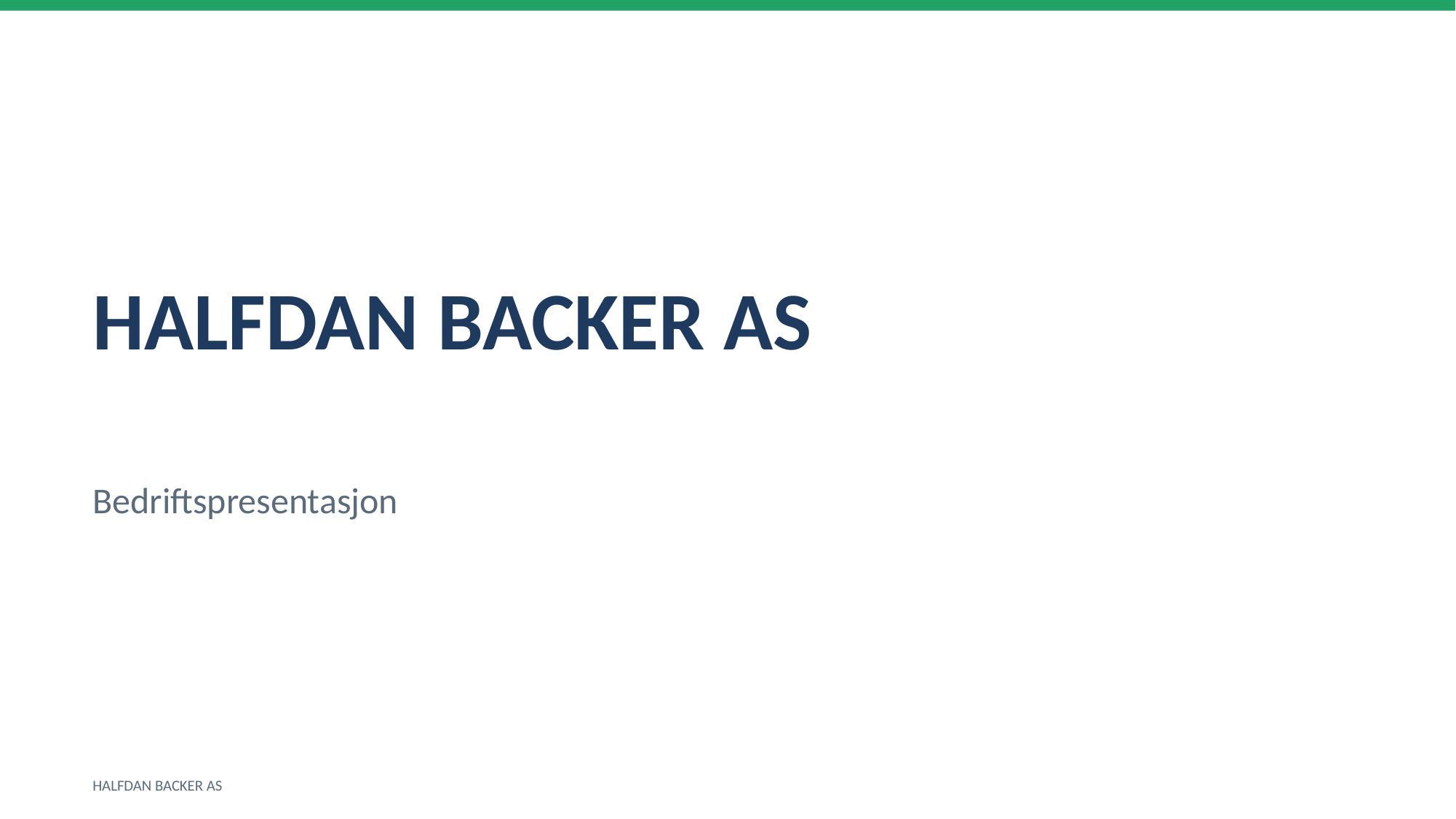

HALFDAN BACKER AS
Bedriftspresentasjon
HALFDAN BACKER AS